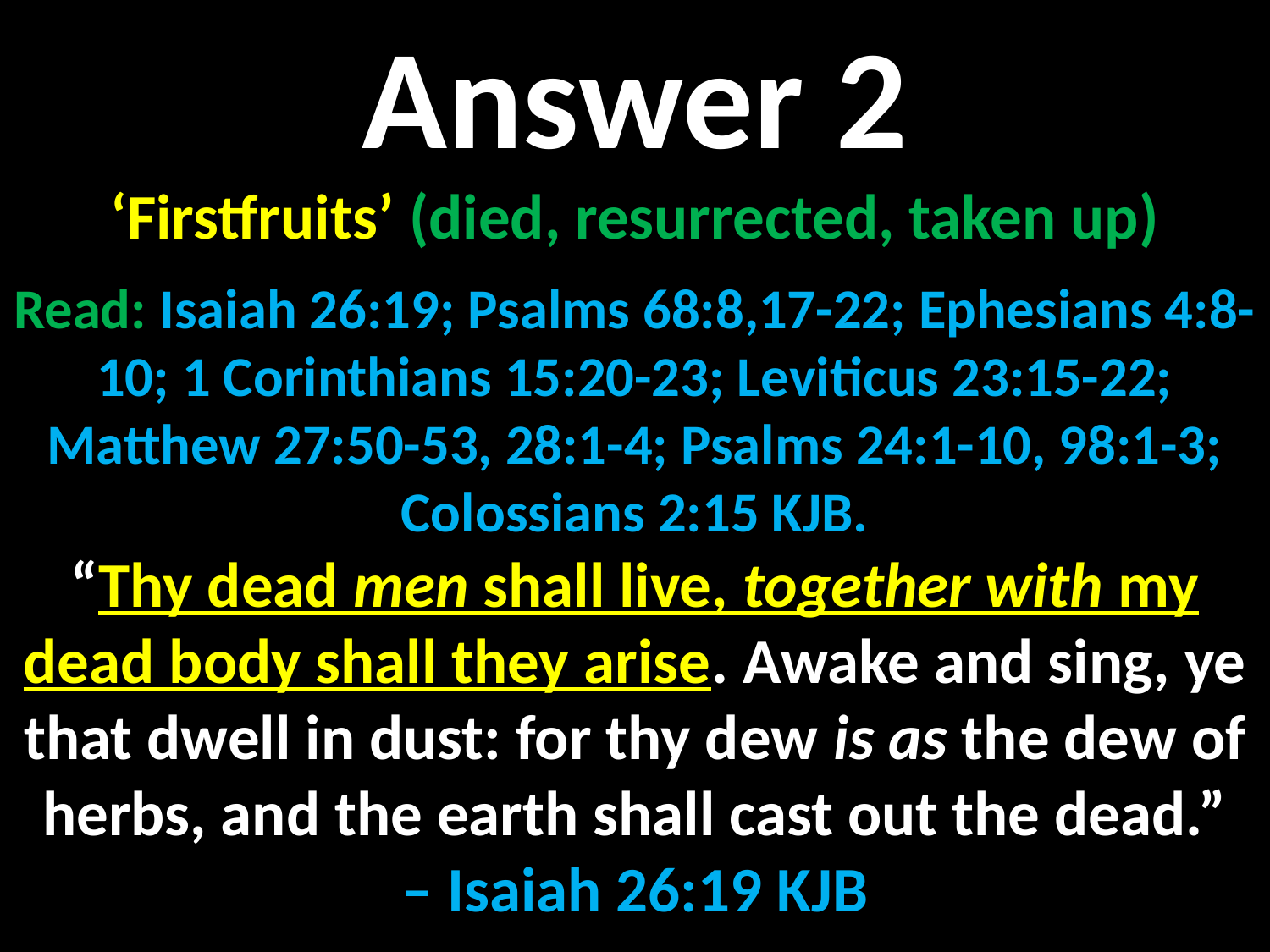

Answer 2
‘Firstfruits’ (died, resurrected, taken up)

Read: Isaiah 26:19; Psalms 68:8,17-22; Ephesians 4:8-10; 1 Corinthians 15:20-23; Leviticus 23:15-22; Matthew 27:50-53, 28:1-4; Psalms 24:1-10, 98:1-3; Colossians 2:15 KJB.
“Thy dead men shall live, together with my dead body shall they arise. Awake and sing, ye that dwell in dust: for thy dew is as the dew of herbs, and the earth shall cast out the dead.”
– Isaiah 26:19 KJB